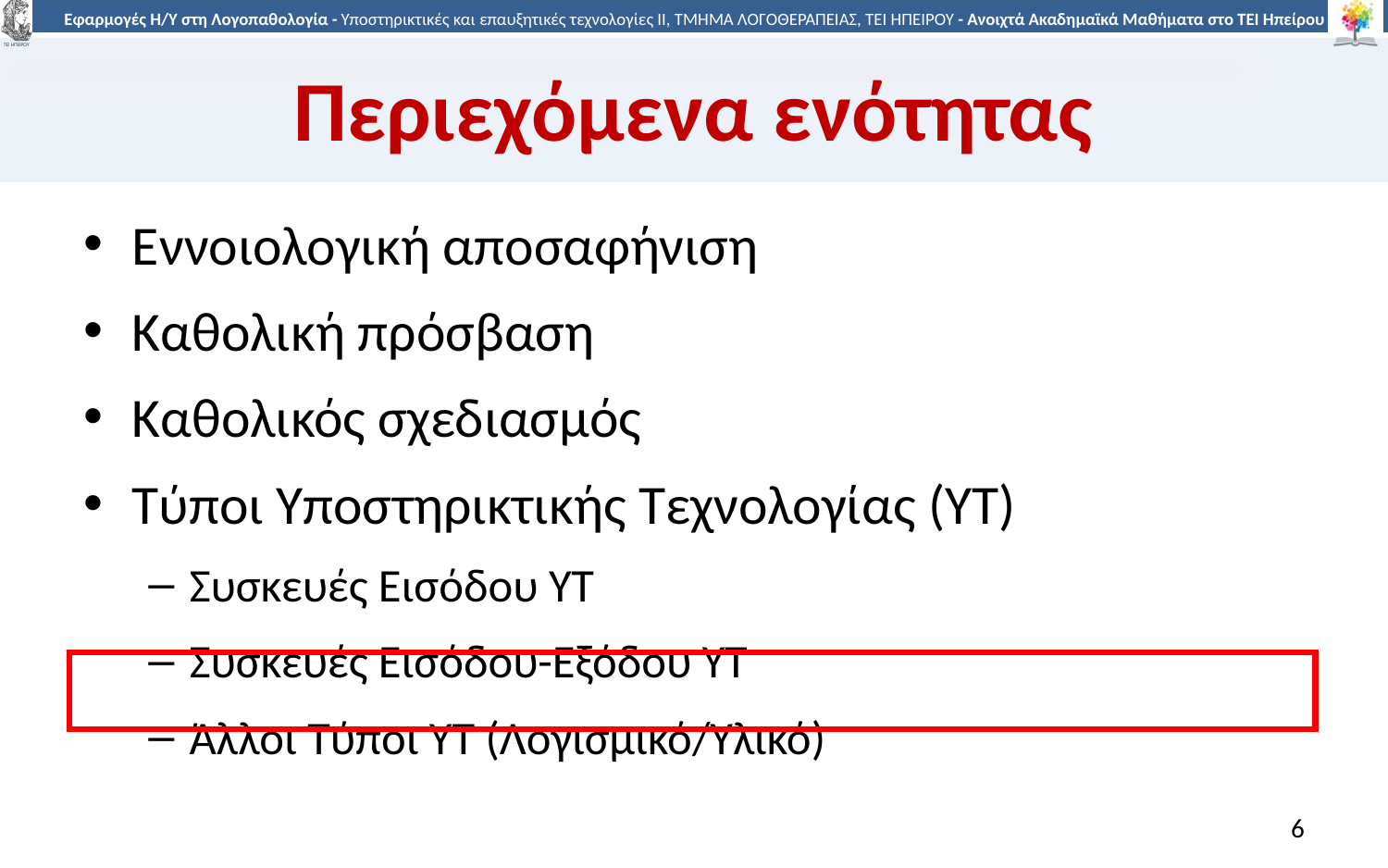

# Περιεχόμενα ενότητας
Εννοιολογική αποσαφήνιση
Καθολική πρόσβαση
Καθολικός σχεδιασμός
Τύποι Υποστηρικτικής Τεχνολογίας (ΥΤ)
Συσκευές Εισόδου ΥΤ
Συσκευές Εισόδου-Εξόδου ΥΤ
Άλλοι Τύποι ΥΤ (Λογισμικό/Υλικό)

6